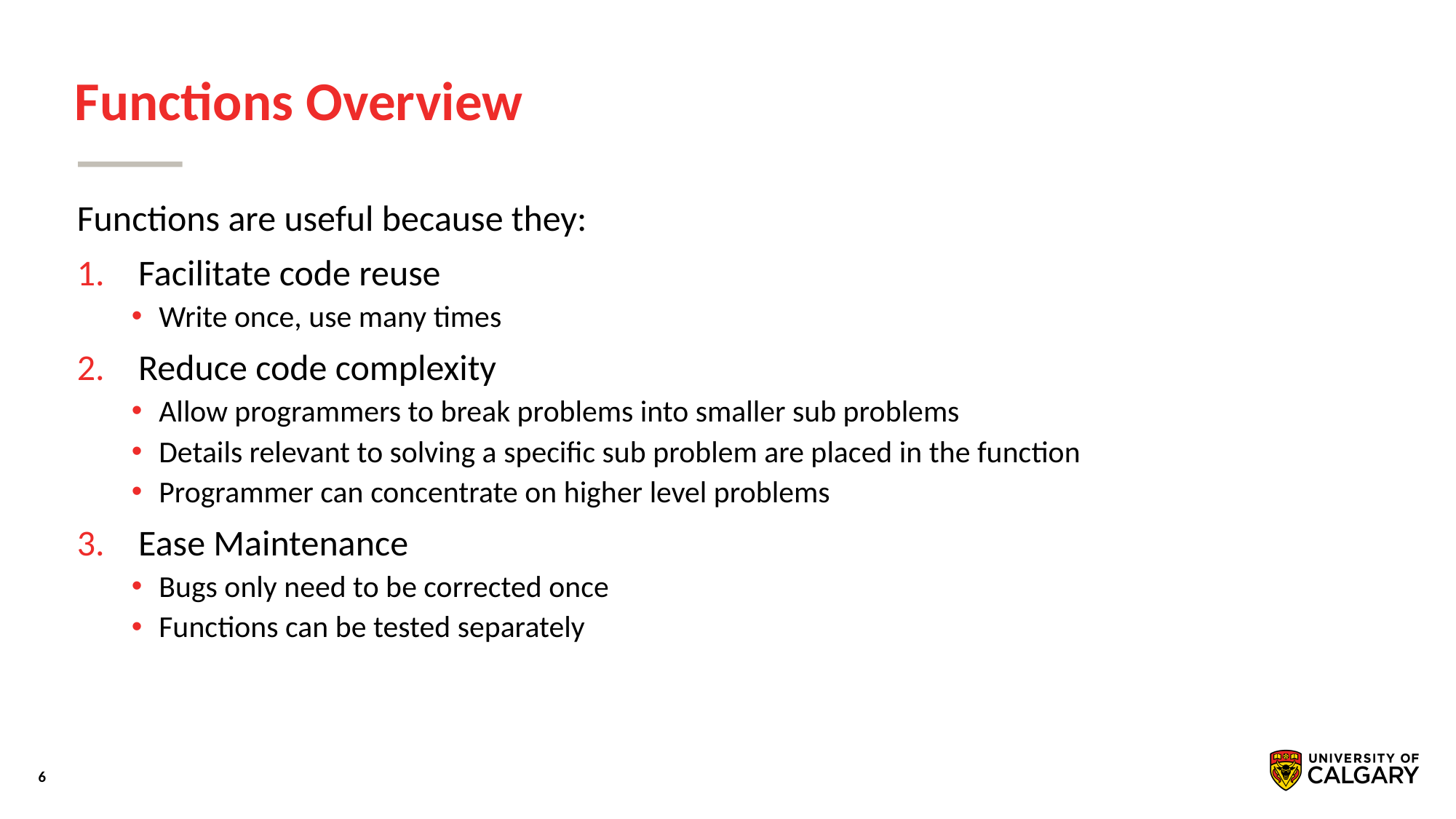

# Functions Overview
Functions are useful because they:
Facilitate code reuse
Write once, use many times
Reduce code complexity
Allow programmers to break problems into smaller sub problems
Details relevant to solving a specific sub problem are placed in the function
Programmer can concentrate on higher level problems
Ease Maintenance
Bugs only need to be corrected once
Functions can be tested separately